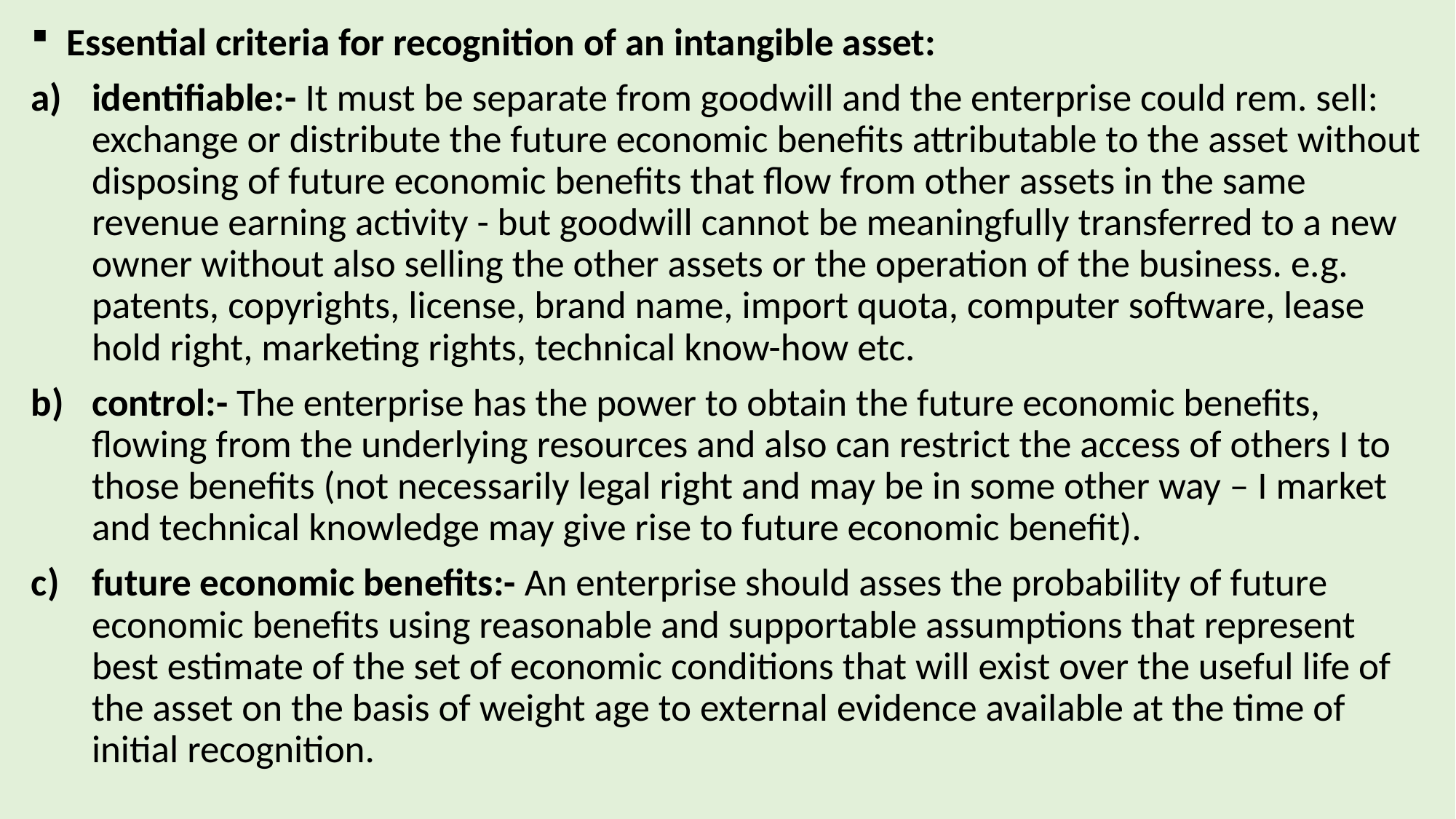

Essential criteria for recognition of an intangible asset:
identifiable:- It must be separate from goodwill and the enterprise could rem. sell: exchange or distribute the future economic benefits attributable to the asset without disposing of future economic benefits that flow from other assets in the same revenue earning activity - but goodwill cannot be meaningfully transferred to a new owner without also selling the other assets or the operation of the business. e.g. patents, copyrights, license, brand name, import quota, computer software, lease hold right, marketing rights, technical know-how etc.
control:- The enterprise has the power to obtain the future economic benefits, flowing from the underlying resources and also can restrict the access of others I to those benefits (not necessarily legal right and may be in some other way – I market and technical knowledge may give rise to future economic benefit).
future economic benefits:- An enterprise should asses the probability of future economic benefits using reasonable and supportable assumptions that represent best estimate of the set of economic conditions that will exist over the useful life of the asset on the basis of weight age to external evidence available at the time of initial recognition.